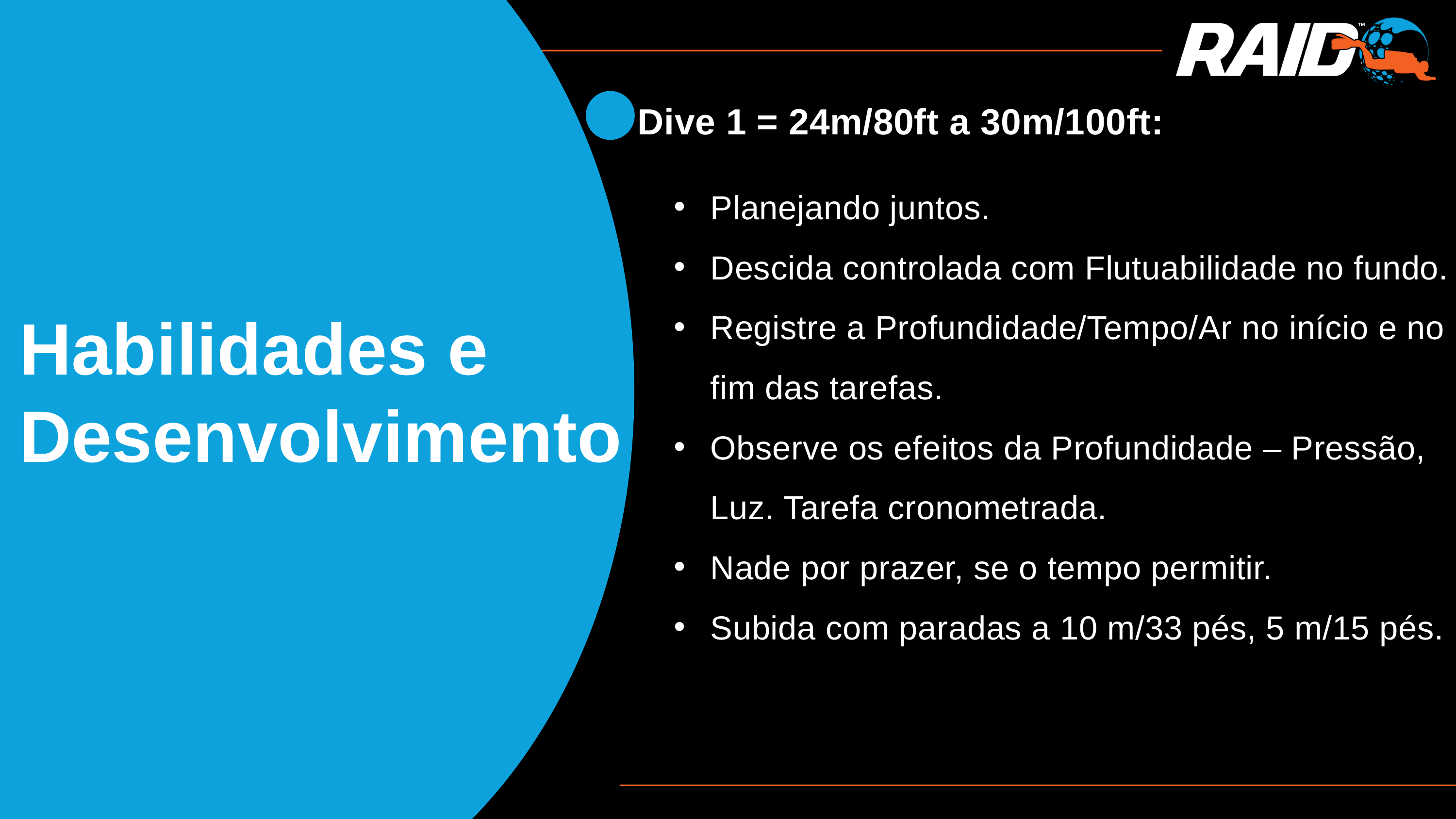

Dive 1 = 24m/80ft a 30m/100ft:

Planejando juntos.
Descida controlada com Flutuabilidade no fundo.
Registre a Profundidade/Tempo/Ar no início e no fim das tarefas.
Observe os efeitos da Profundidade – Pressão, Luz. Tarefa cronometrada.
Nade por prazer, se o tempo permitir.
Subida com paradas a 10 m/33 pés, 5 m/15 pés.
Habilidades e Desenvolvimento